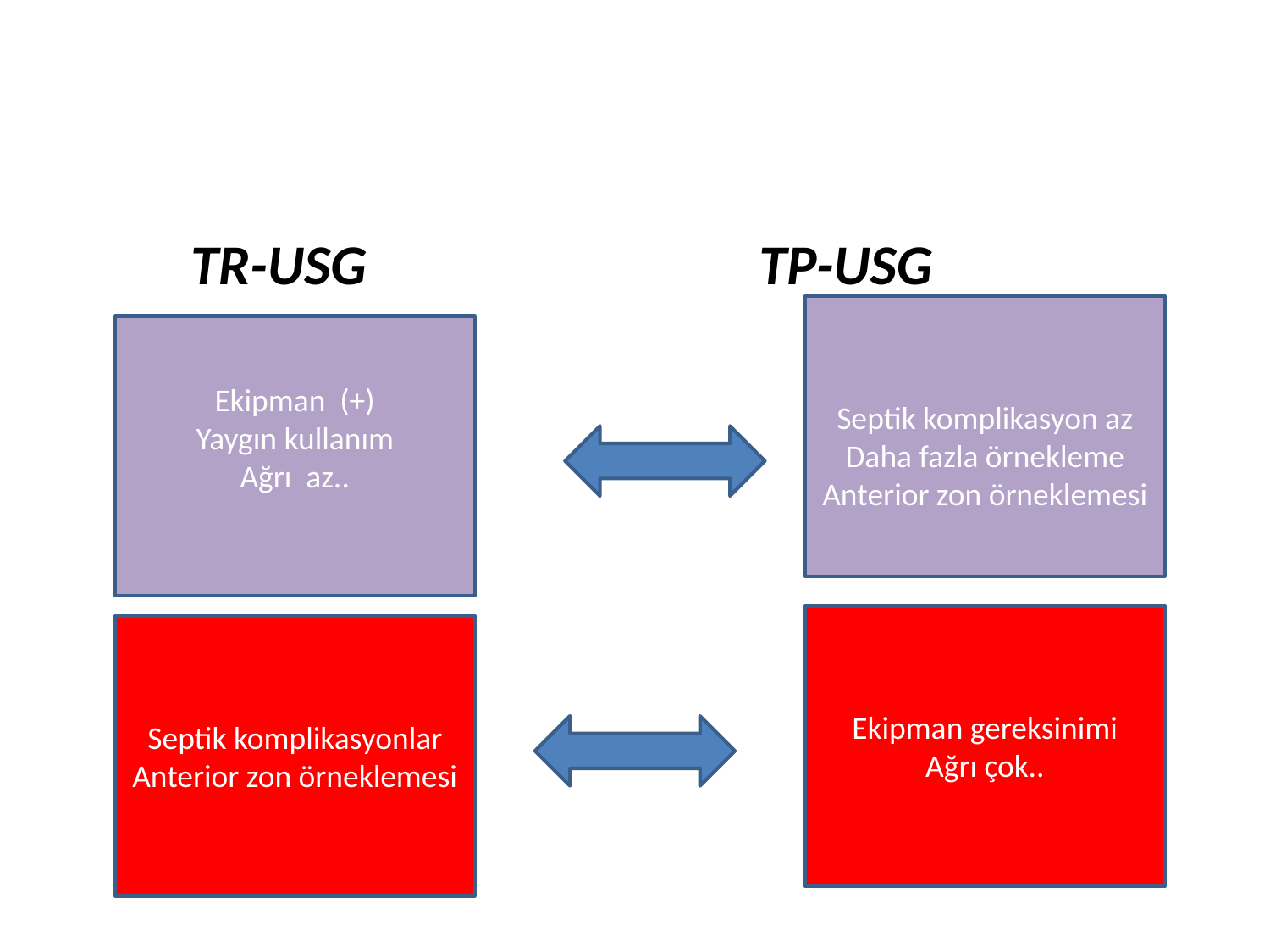

#
         TR-USG			          TP-USG

Septik komplikasyon az
Daha fazla örnekleme
Anterior zon örneklemesi
Ekipman  (+)
Yaygın kullanım
Ağrı  az..

Ekipman gereksinimi
Ağrı çok..
Septik komplikasyonlar
Anterior zon örneklemesi